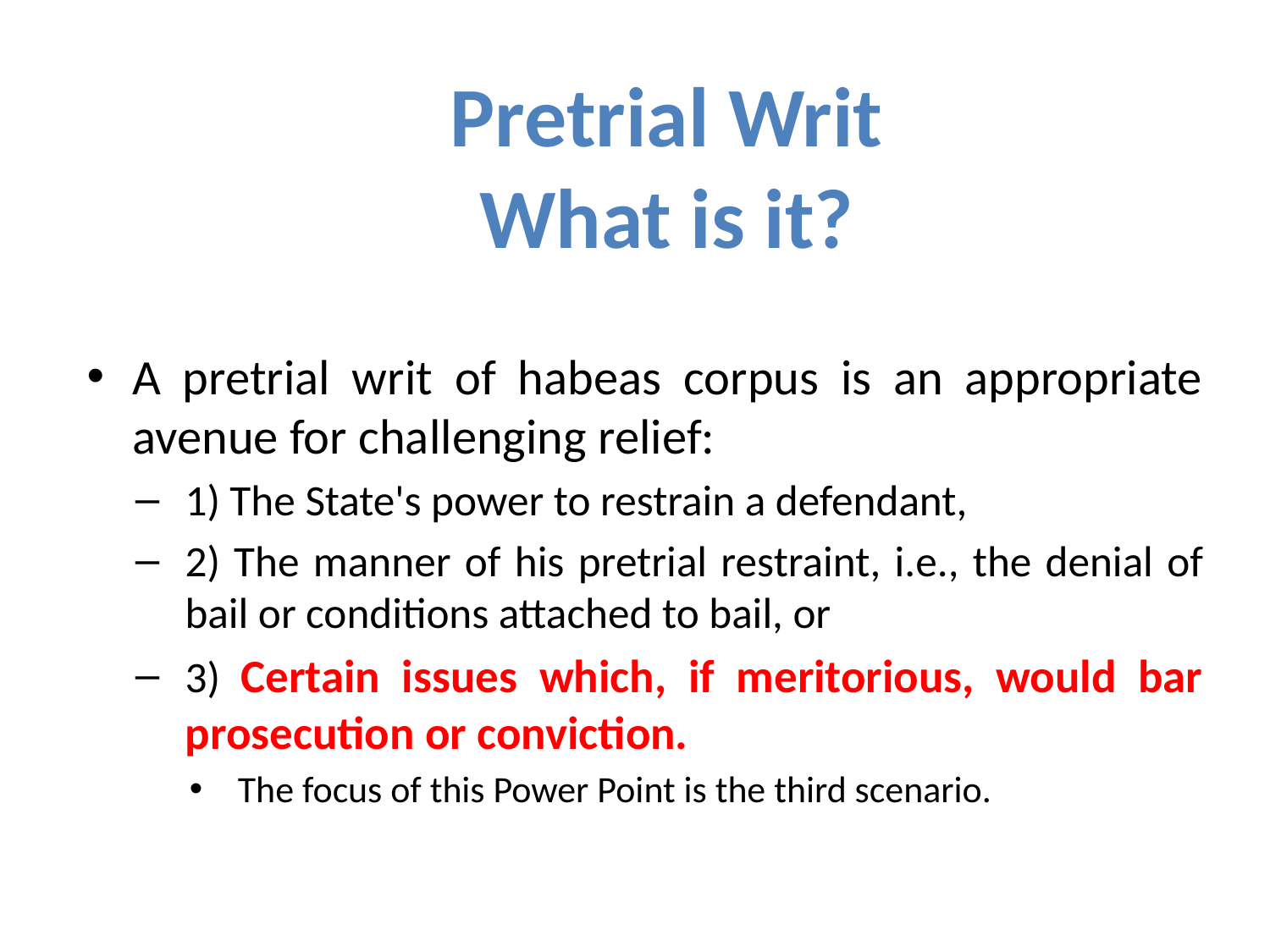

# Pretrial Writ What is it?
A pretrial writ of habeas corpus is an appropriate avenue for challenging relief:
1) The State's power to restrain a defendant,
2) The manner of his pretrial restraint, i.e., the denial of bail or conditions attached to bail, or
3) Certain issues which, if meritorious, would bar prosecution or conviction.
The focus of this Power Point is the third scenario.